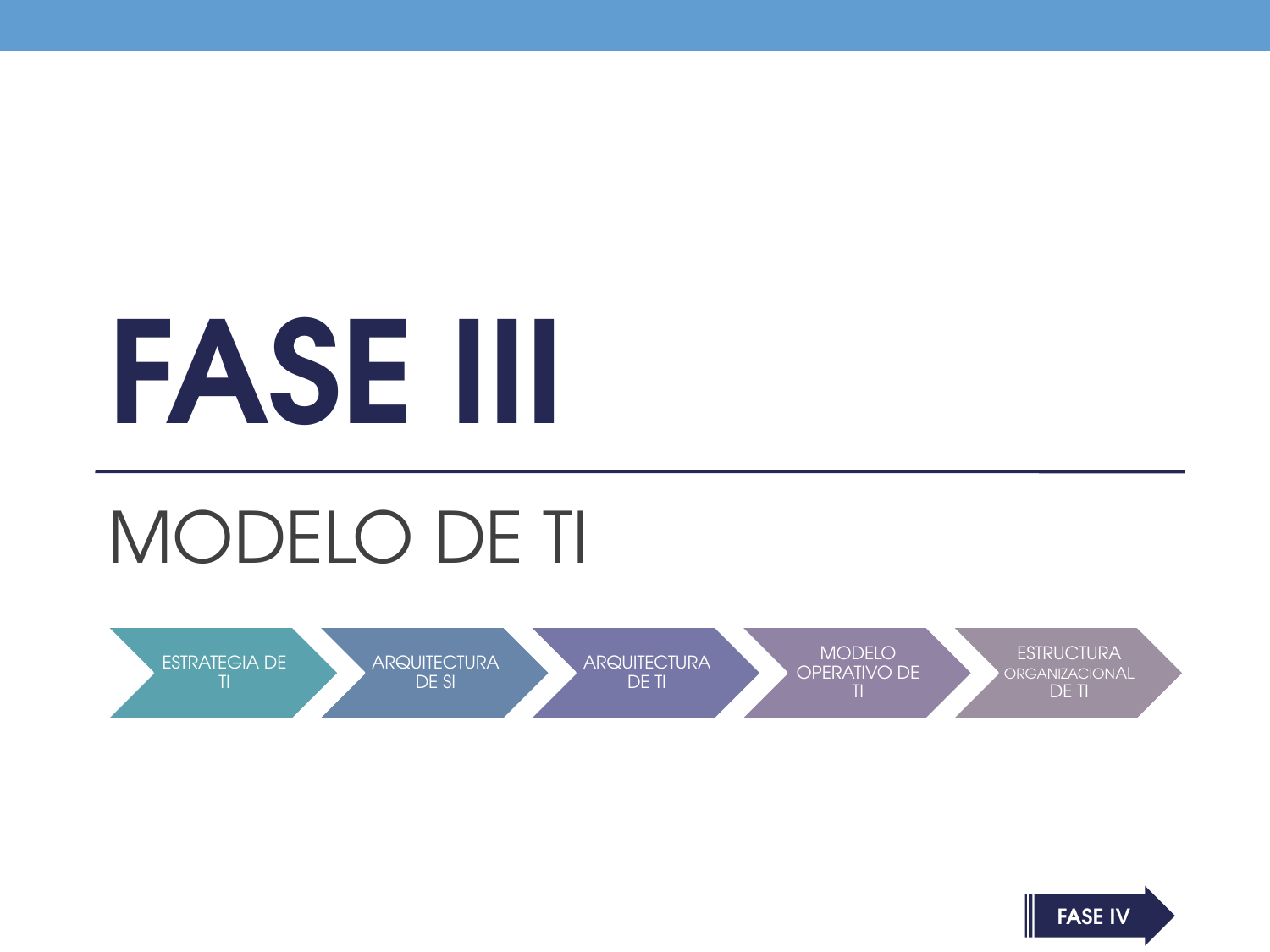

# FASE III
MODELO DE TI
ESTRATEGIA DE TI
ARQUITECTURA DE SI
ARQUITECTURA DE TI
MODELO OPERATIVO DE TI
ESTRUCTURA ORGANIZACIONAL DE TI
FASE IV